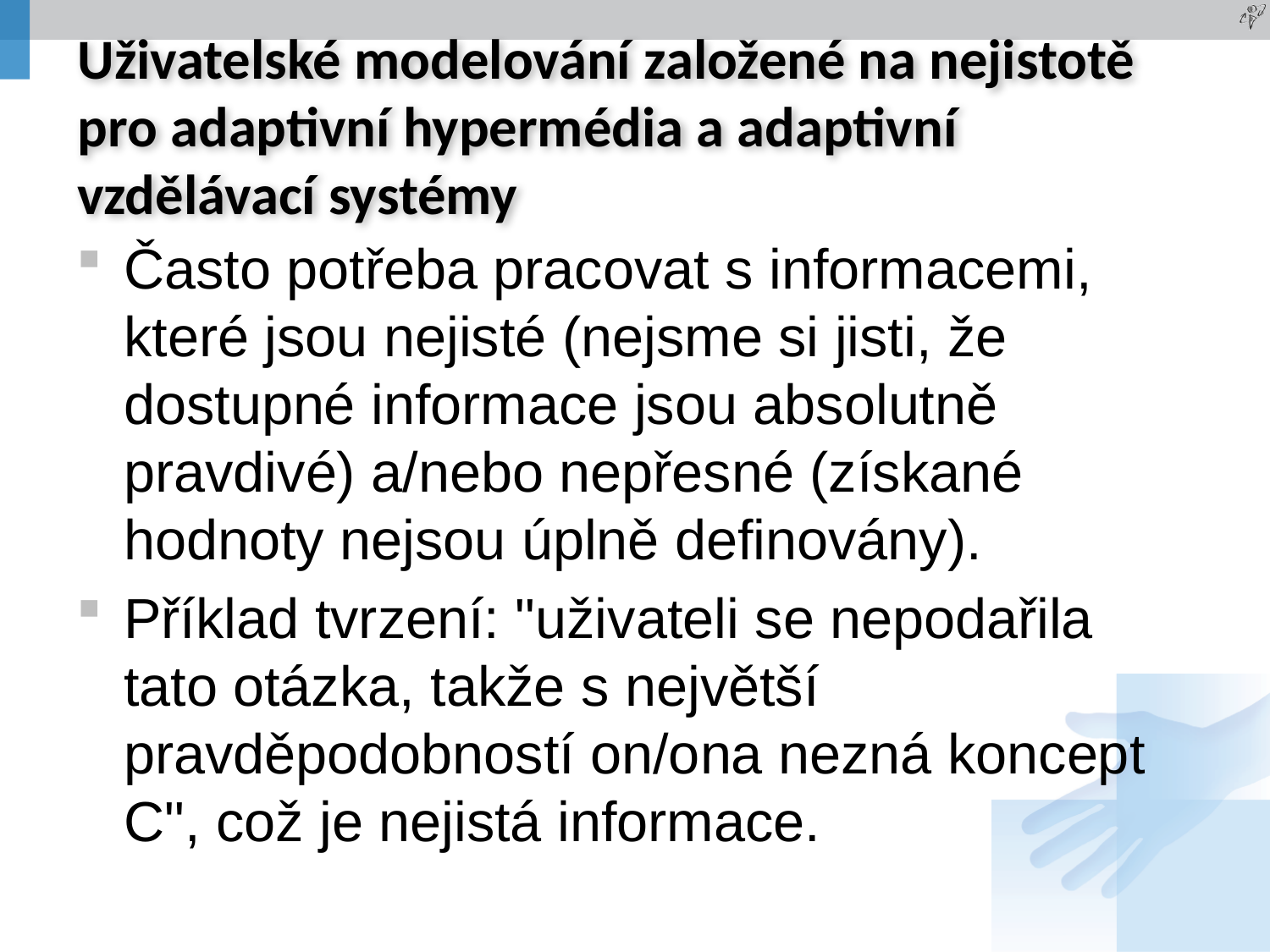

# Uživatelské modelování založené na nejistotě pro adaptivní hypermédia a adaptivní vzdělávací systémy
Často potřeba pracovat s informacemi, které jsou nejisté (nejsme si jisti, že dostupné informace jsou absolutně pravdivé) a/nebo nepřesné (získané hodnoty nejsou úplně definovány).
Příklad tvrzení: "uživateli se nepodařila tato otázka, takže s největší pravděpodobností on/ona nezná koncept C", což je nejistá informace.